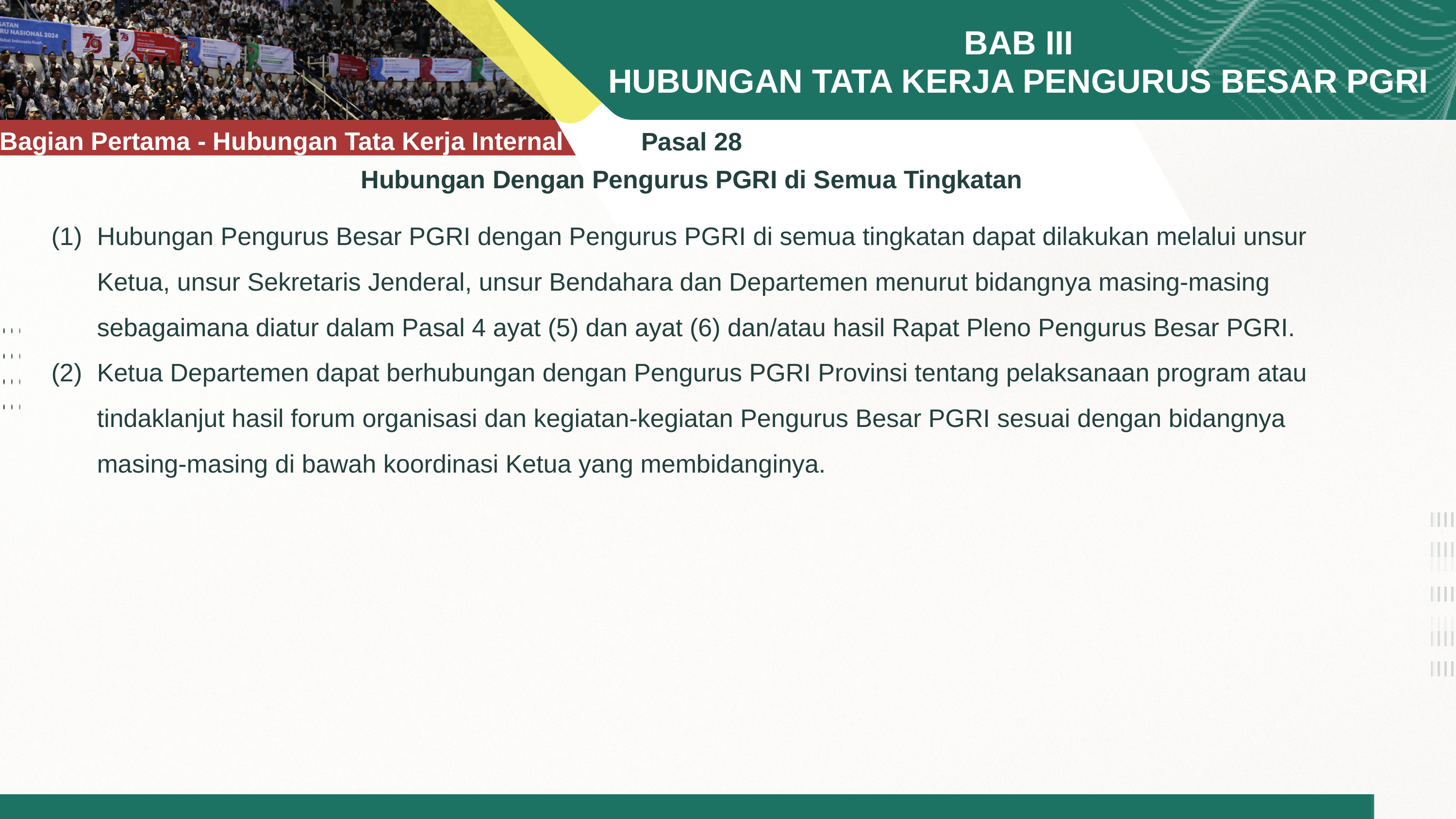

BAB III
HUBUNGAN TATA KERJA PENGURUS BESAR PGRI
AGENDA
Pasal 28
Hubungan Dengan Pengurus PGRI di Semua Tingkatan
Bagian Pertama - Hubungan Tata Kerja Internal
(1)

(2)

Hubungan Pengurus Besar PGRI dengan Pengurus PGRI di semua tingkatan dapat dilakukan melalui unsur Ketua, unsur Sekretaris Jenderal, unsur Bendahara dan Departemen menurut bidangnya masing-masing sebagaimana diatur dalam Pasal 4 ayat (5) dan ayat (6) dan/atau hasil Rapat Pleno Pengurus Besar PGRI.
Ketua Departemen dapat berhubungan dengan Pengurus PGRI Provinsi tentang pelaksanaan program atau tindaklanjut hasil forum organisasi dan kegiatan-kegiatan Pengurus Besar PGRI sesuai dengan bidangnya masing-masing di bawah koordinasi Ketua yang membidanginya.